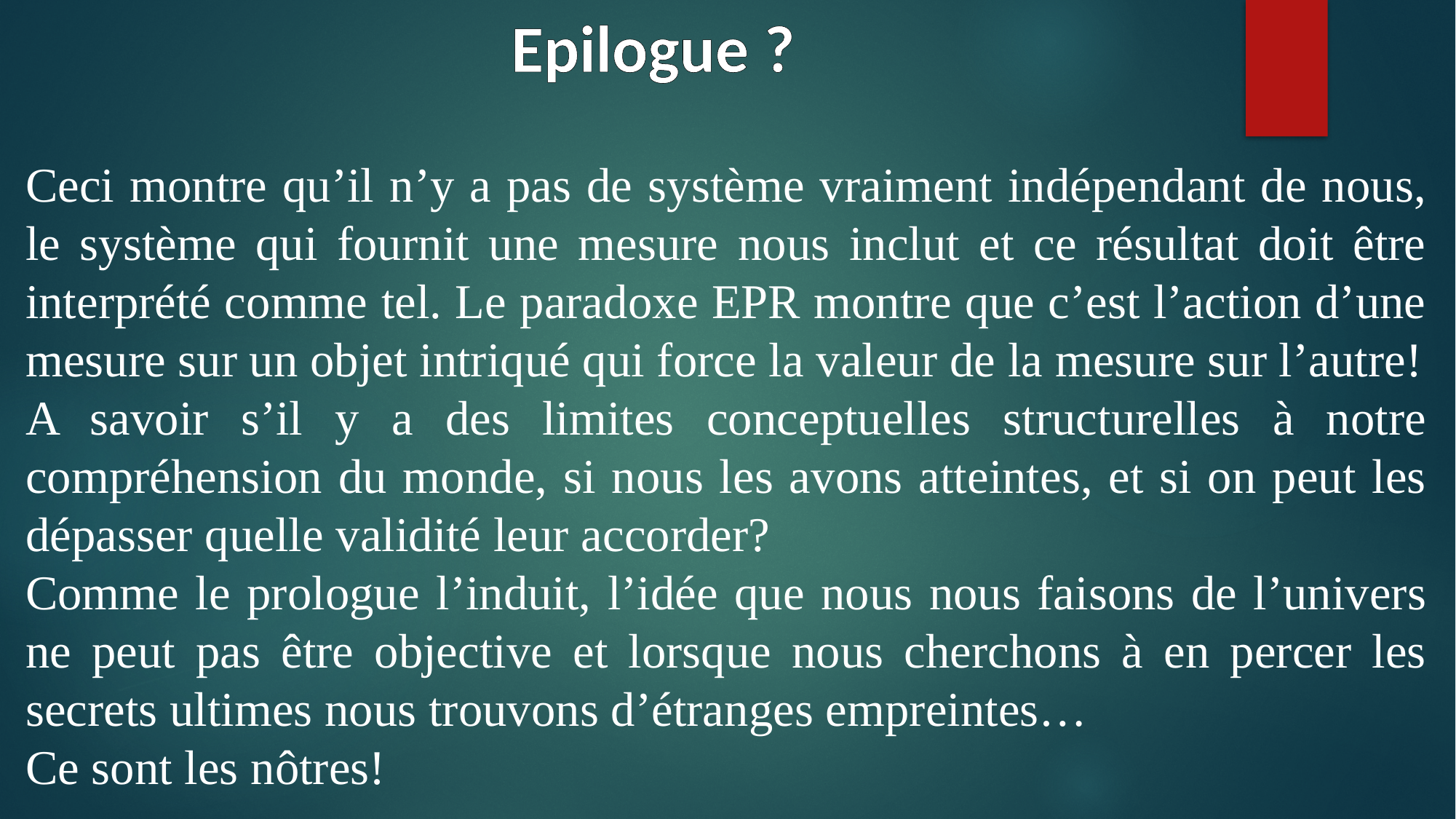

Epilogue ?
Ceci montre qu’il n’y a pas de système vraiment indépendant de nous, le système qui fournit une mesure nous inclut et ce résultat doit être interprété comme tel. Le paradoxe EPR montre que c’est l’action d’une mesure sur un objet intriqué qui force la valeur de la mesure sur l’autre!
A savoir s’il y a des limites conceptuelles structurelles à notre compréhension du monde, si nous les avons atteintes, et si on peut les dépasser quelle validité leur accorder?
Comme le prologue l’induit, l’idée que nous nous faisons de l’univers ne peut pas être objective et lorsque nous cherchons à en percer les secrets ultimes nous trouvons d’étranges empreintes…
Ce sont les nôtres!